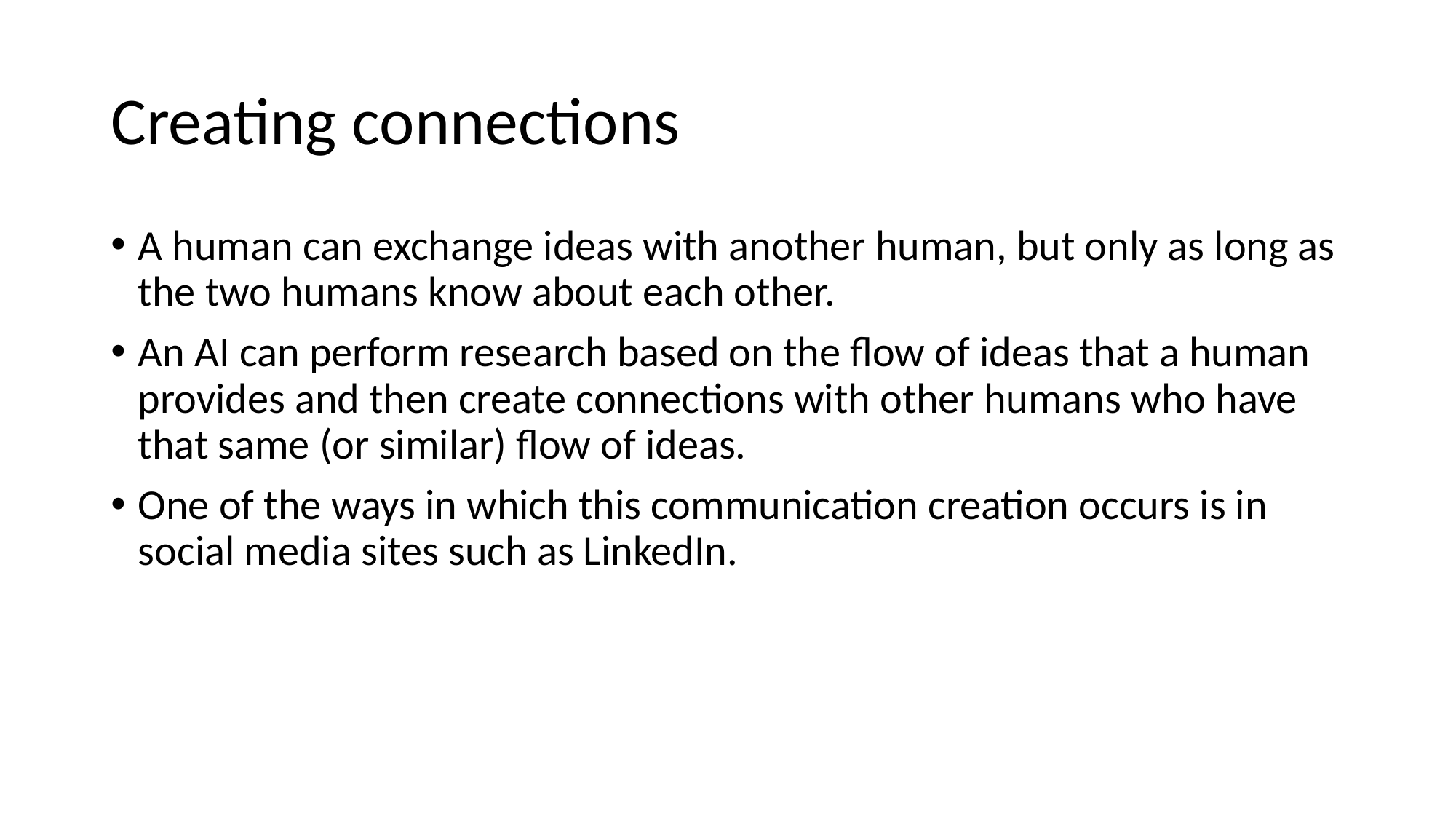

# Creating connections
A human can exchange ideas with another human, but only as long as the two humans know about each other.
An AI can perform research based on the flow of ideas that a human provides and then create connections with other humans who have that same (or similar) flow of ideas.
One of the ways in which this communication creation occurs is in social media sites such as LinkedIn.